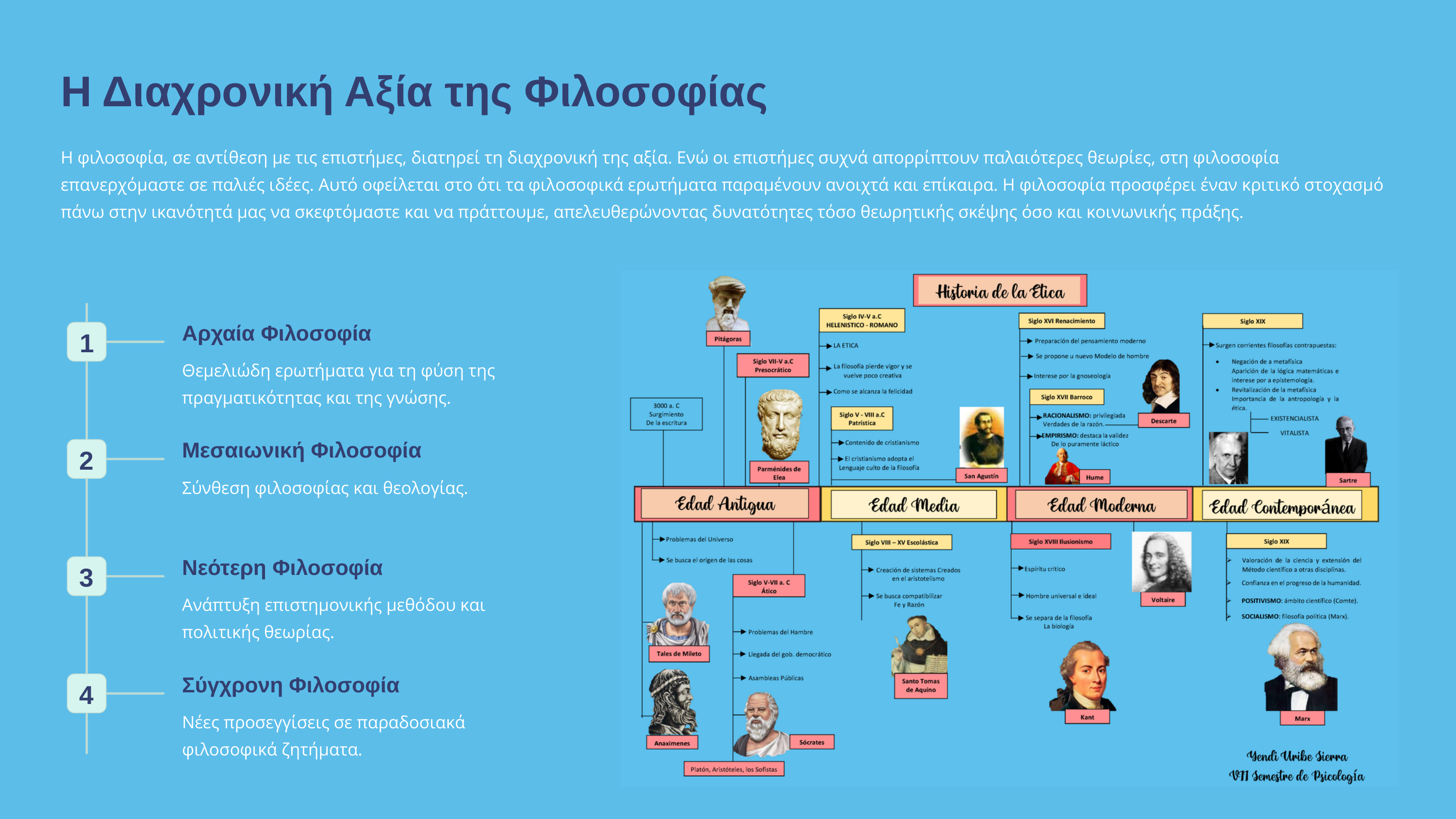

Η Διαχρονική Αξία της Φιλοσοφίας
Η φιλοσοφία, σε αντίθεση με τις επιστήμες, διατηρεί τη διαχρονική της αξία. Ενώ οι επιστήμες συχνά απορρίπτουν παλαιότερες θεωρίες, στη φιλοσοφία επανερχόμαστε σε παλιές ιδέες. Αυτό οφείλεται στο ότι τα φιλοσοφικά ερωτήματα παραμένουν ανοιχτά και επίκαιρα. Η φιλοσοφία προσφέρει έναν κριτικό στοχασμό πάνω στην ικανότητά μας να σκεφτόμαστε και να πράττουμε, απελευθερώνοντας δυνατότητες τόσο θεωρητικής σκέψης όσο και κοινωνικής πράξης.

Αρχαία Φιλοσοφία

1

Θεμελιώδη ερωτήματα για τη φύση της πραγματικότητας και της γνώσης.
Μεσαιωνική Φιλοσοφία

2

Σύνθεση φιλοσοφίας και θεολογίας.
Νεότερη Φιλοσοφία

3

Ανάπτυξη επιστημονικής μεθόδου και πολιτικής θεωρίας.
Σύγχρονη Φιλοσοφία

4

Νέες προσεγγίσεις σε παραδοσιακά φιλοσοφικά ζητήματα.